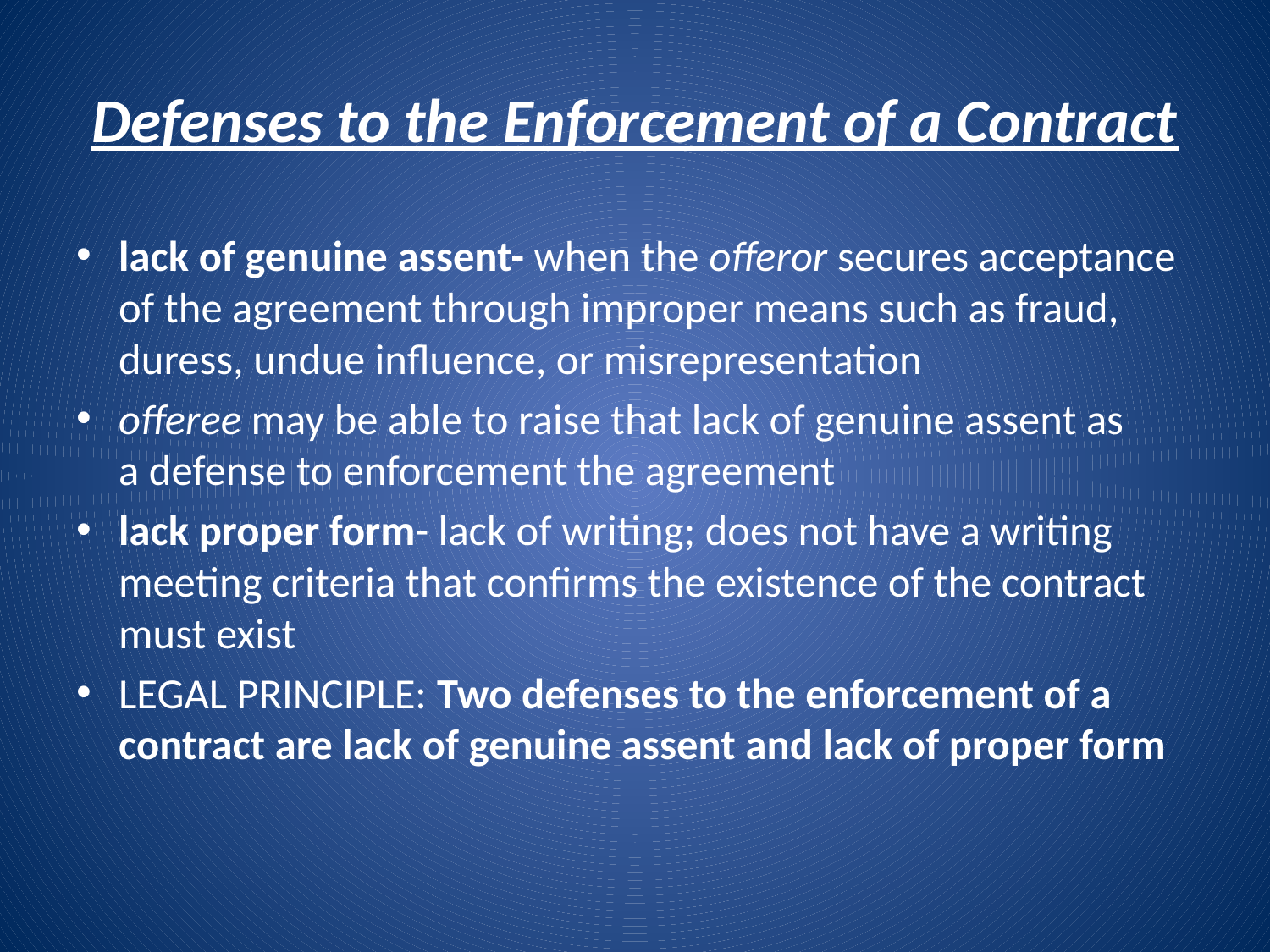

# Defenses to the Enforcement of a Contract
lack of genuine assent- when the offeror secures acceptance of the agreement through improper means such as fraud, duress, undue influence, or misrepresentation
offeree may be able to raise that lack of genuine assent as a defense to enforcement the agreement
lack proper form- lack of writing; does not have a writing meeting criteria that confirms the existence of the contract must exist
LEGAL PRINCIPLE: Two defenses to the enforcement of a contract are lack of genuine assent and lack of proper form